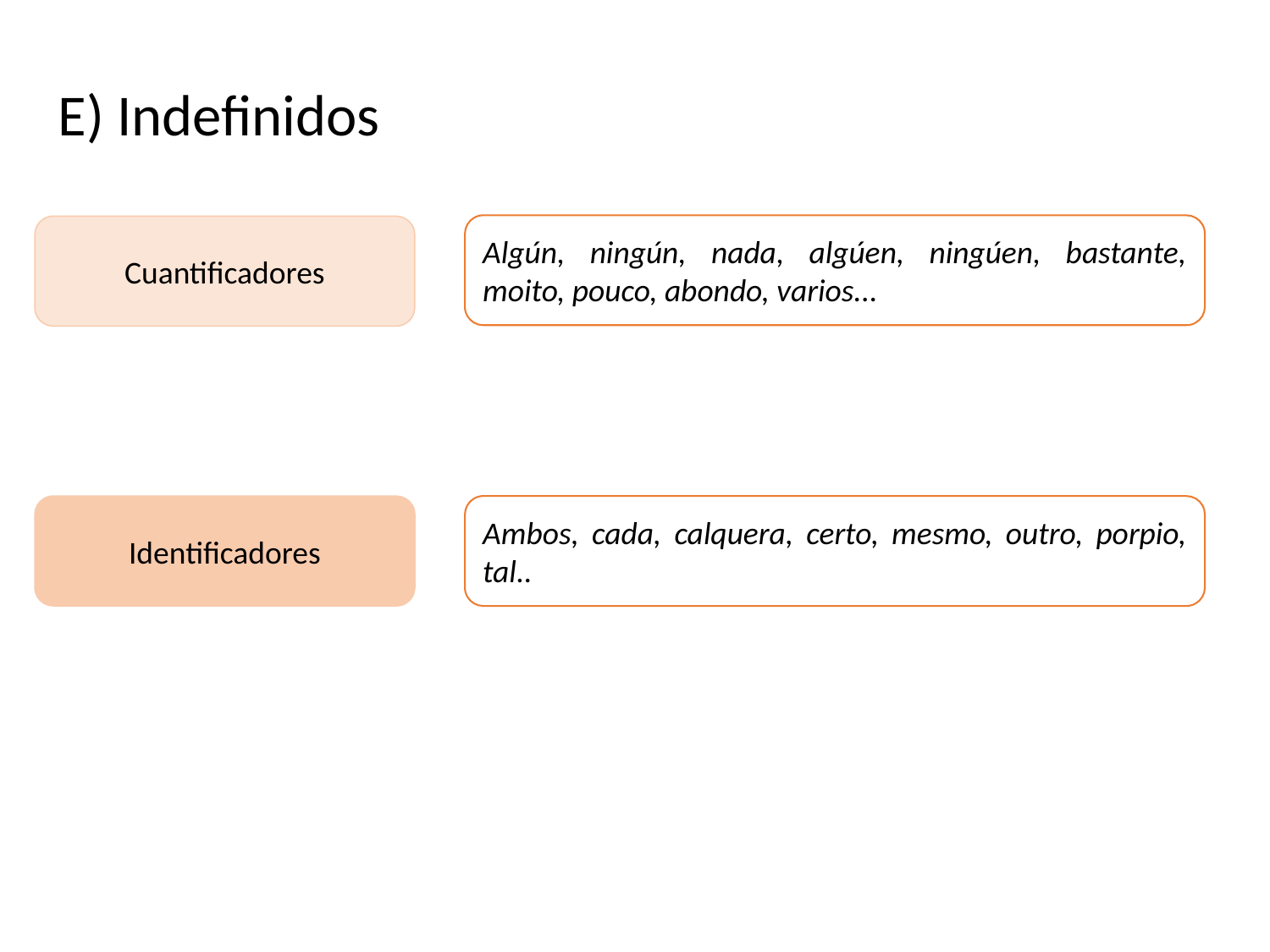

# E) Indefinidos
Algún, ningún, nada, algúen, ningúen, bastante, moito, pouco, abondo, varios...
Cuantificadores
Identificadores
Ambos, cada, calquera, certo, mesmo, outro, porpio, tal..